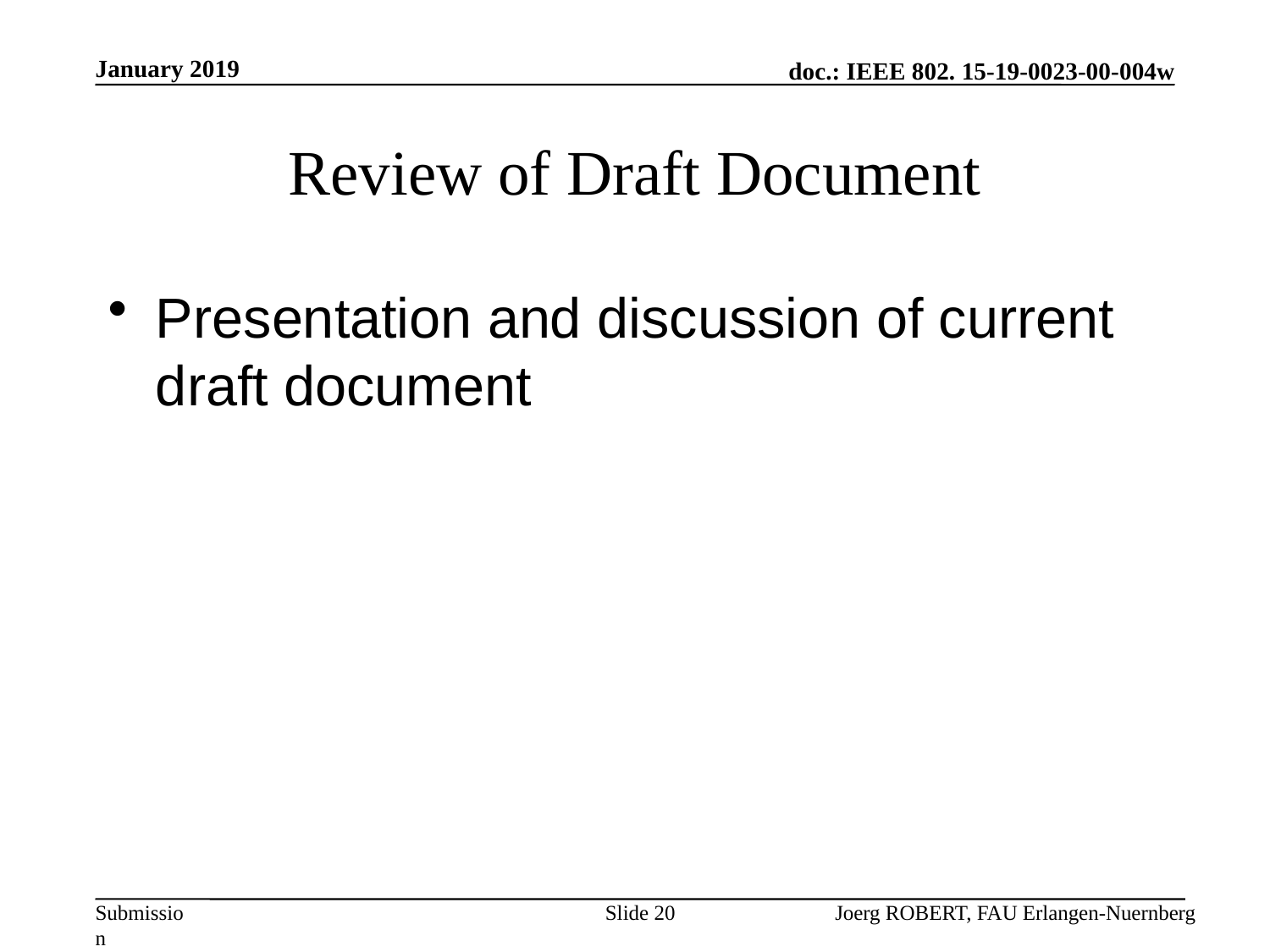

January 2019
# Review of Draft Document
Presentation and discussion of current draft document
Slide 20
Joerg ROBERT, FAU Erlangen-Nuernberg